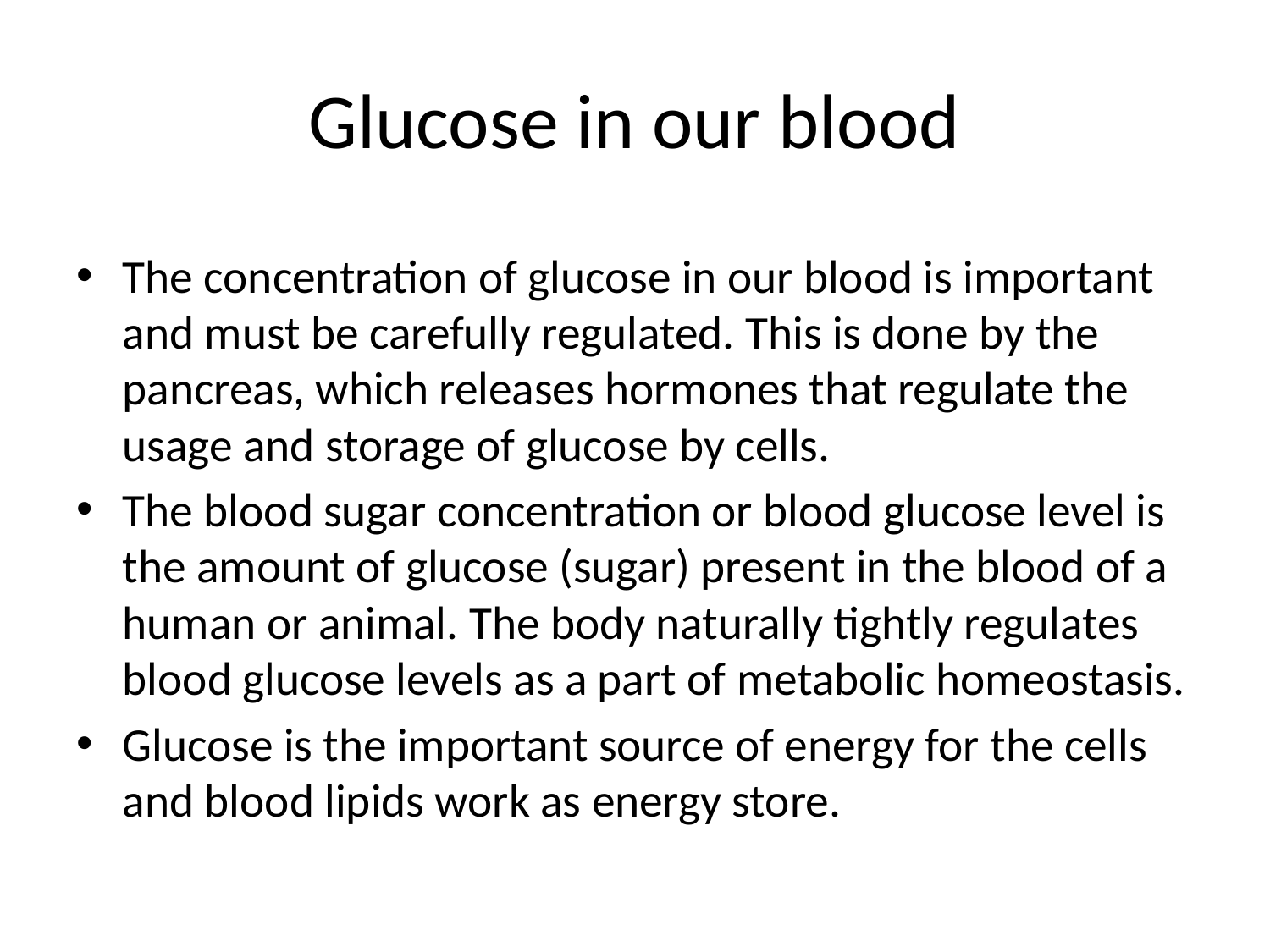

# Glucose in our blood
The concentration of glucose in our blood is important and must be carefully regulated. This is done by the pancreas, which releases hormones that regulate the usage and storage of glucose by cells.
The blood sugar concentration or blood glucose level is the amount of glucose (sugar) present in the blood of a human or animal. The body naturally tightly regulates blood glucose levels as a part of metabolic homeostasis.
Glucose is the important source of energy for the cells and blood lipids work as energy store.